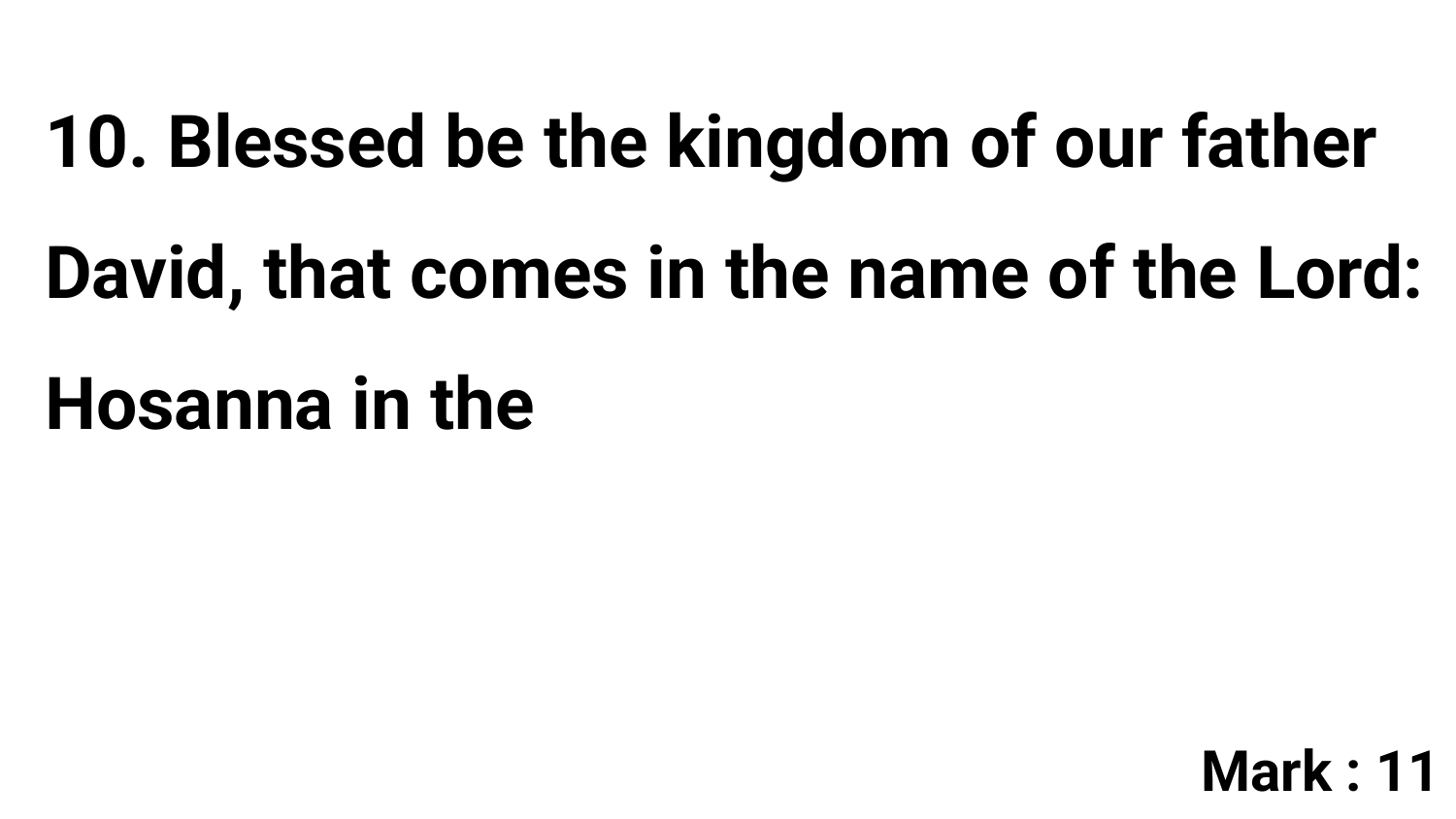

10. Blessed be the kingdom of our father David, that comes in the name of the Lord: Hosanna in the
Mark : 11